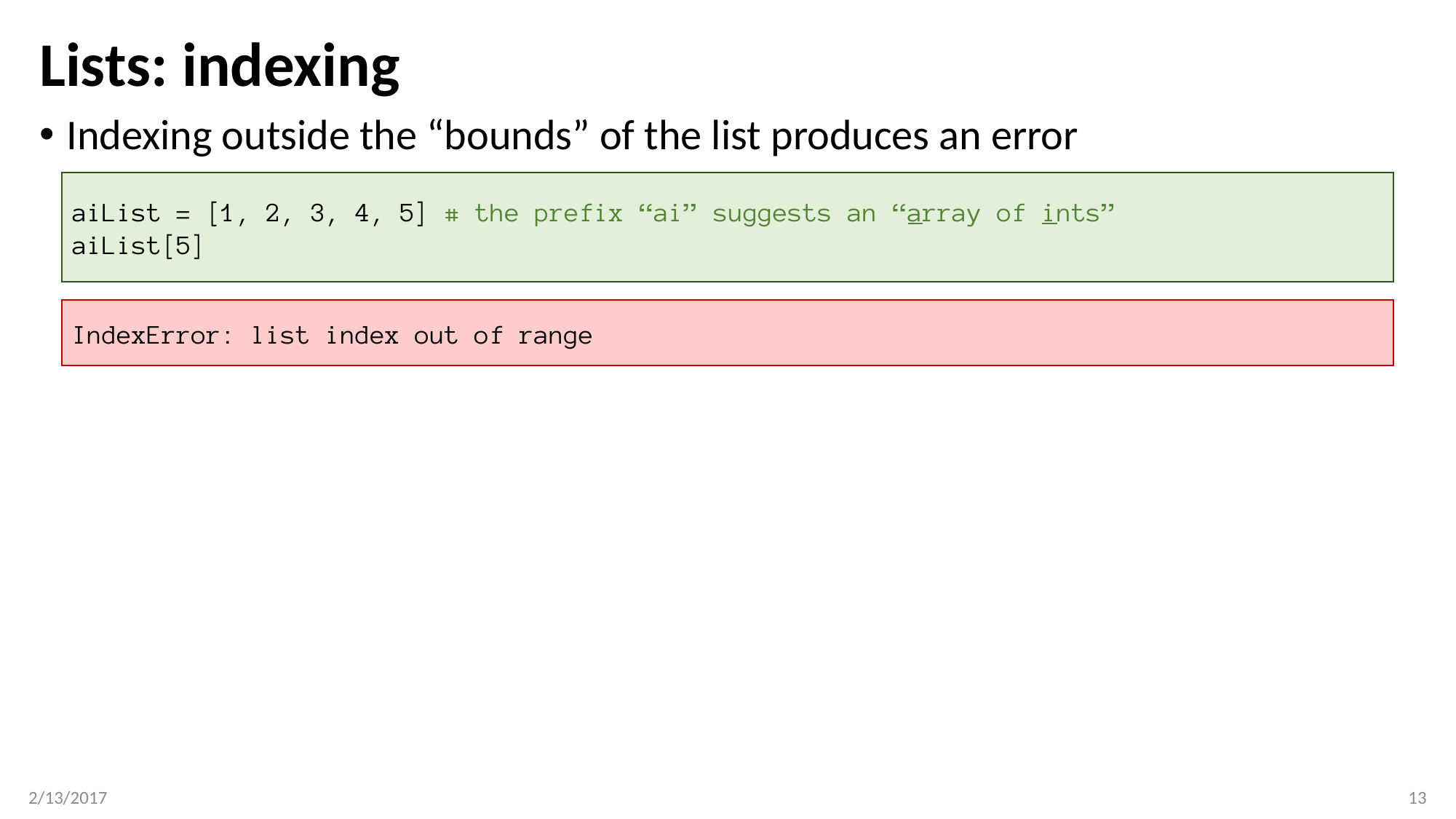

# Lists: indexing
Indexing outside the “bounds” of the list produces an error
aiList = [1, 2, 3, 4, 5] # the prefix “ai” suggests an “array of ints”
aiList[5]
IndexError: list index out of range
2/13/2017
13